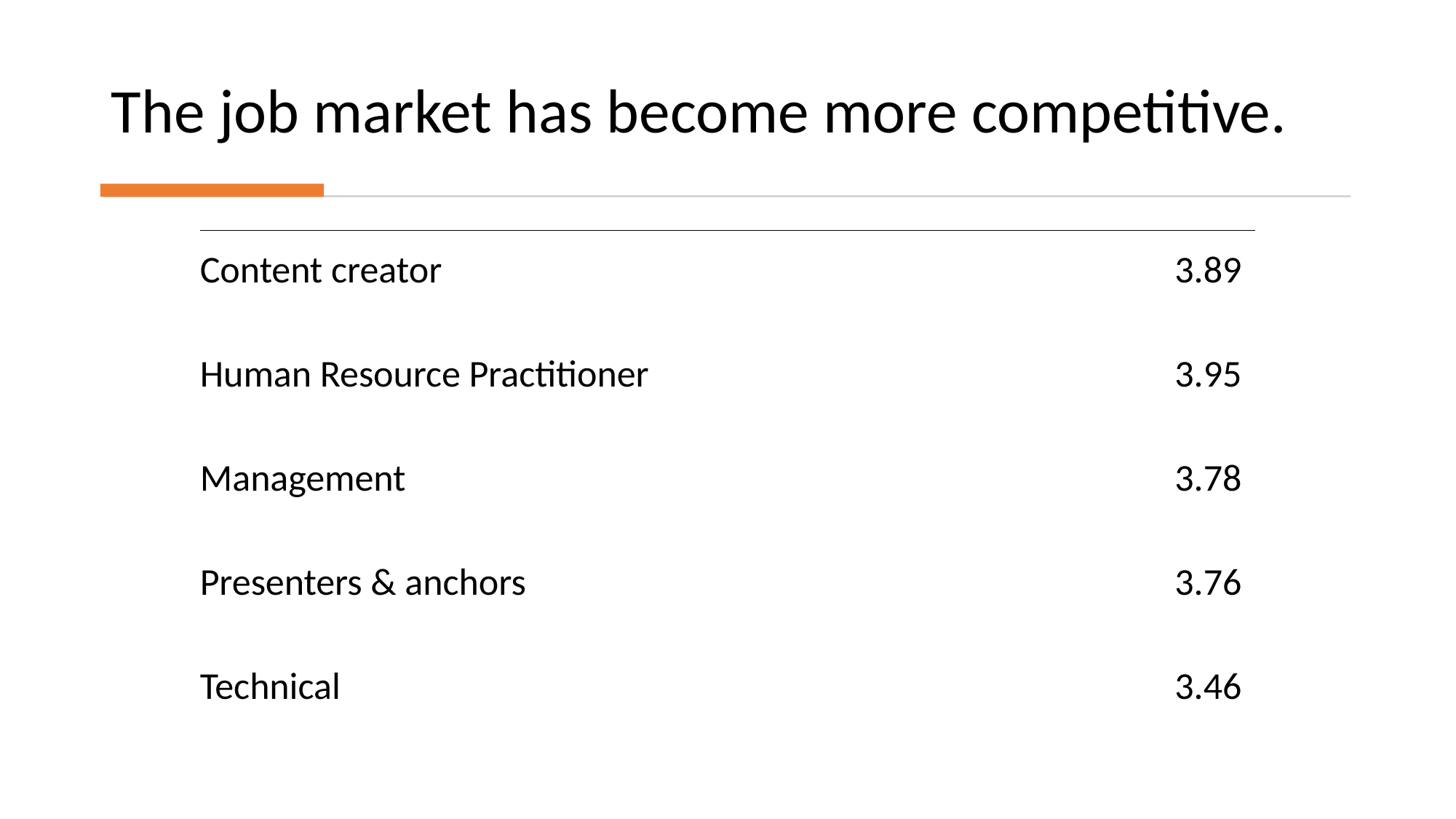

# The job market has become more competitive.

| Content creator | 3.89 |
| --- | --- |
| Human Resource Practitioner | 3.95 |
| Management | 3.78 |
| Presenters & anchors | 3.76 |
| Technical | 3.46 |